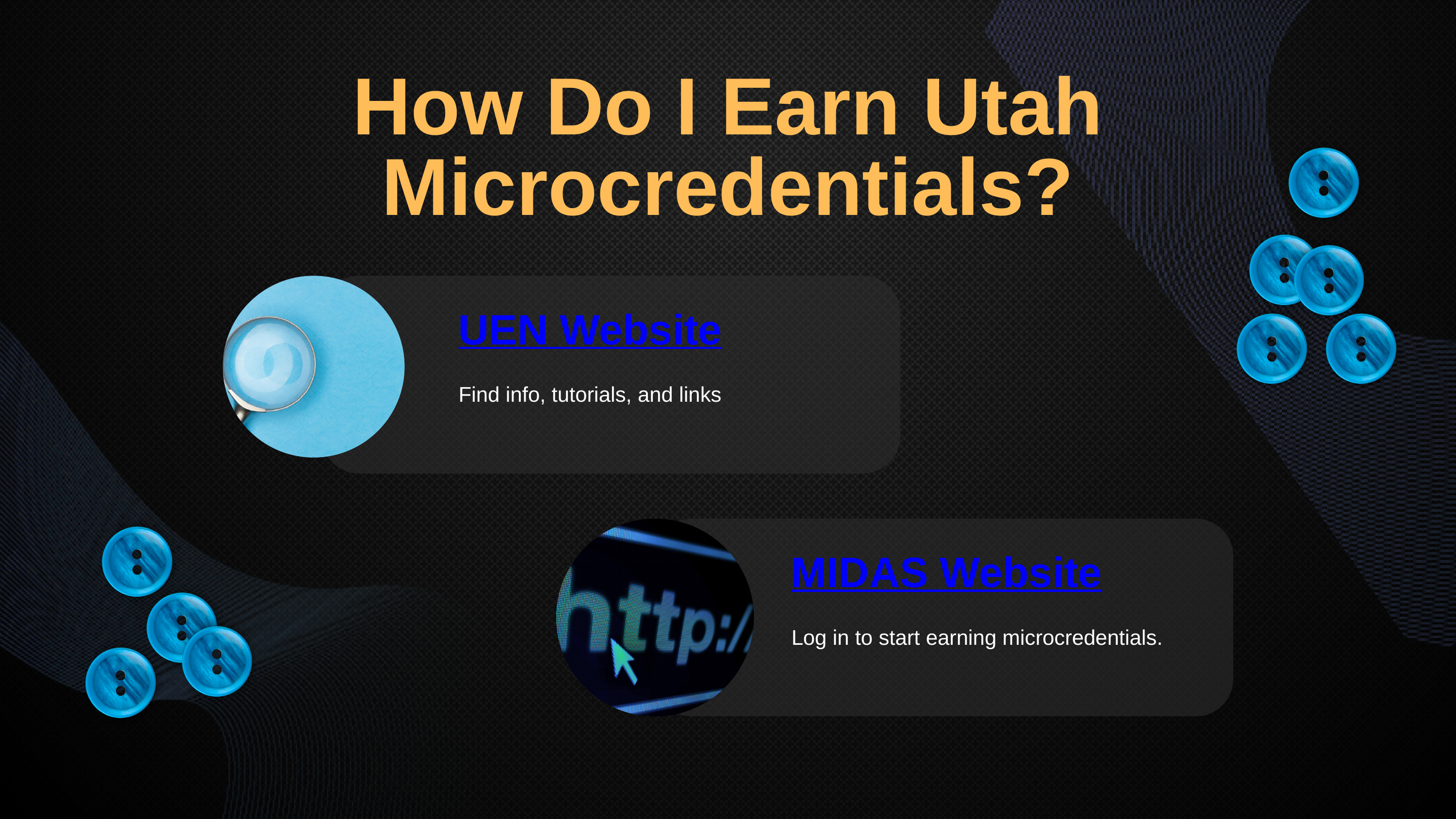

How Do I Earn Utah Microcredentials?

UEN Website
Find info, tutorials, and links

MIDAS Website

Log in to start earning microcredentials.